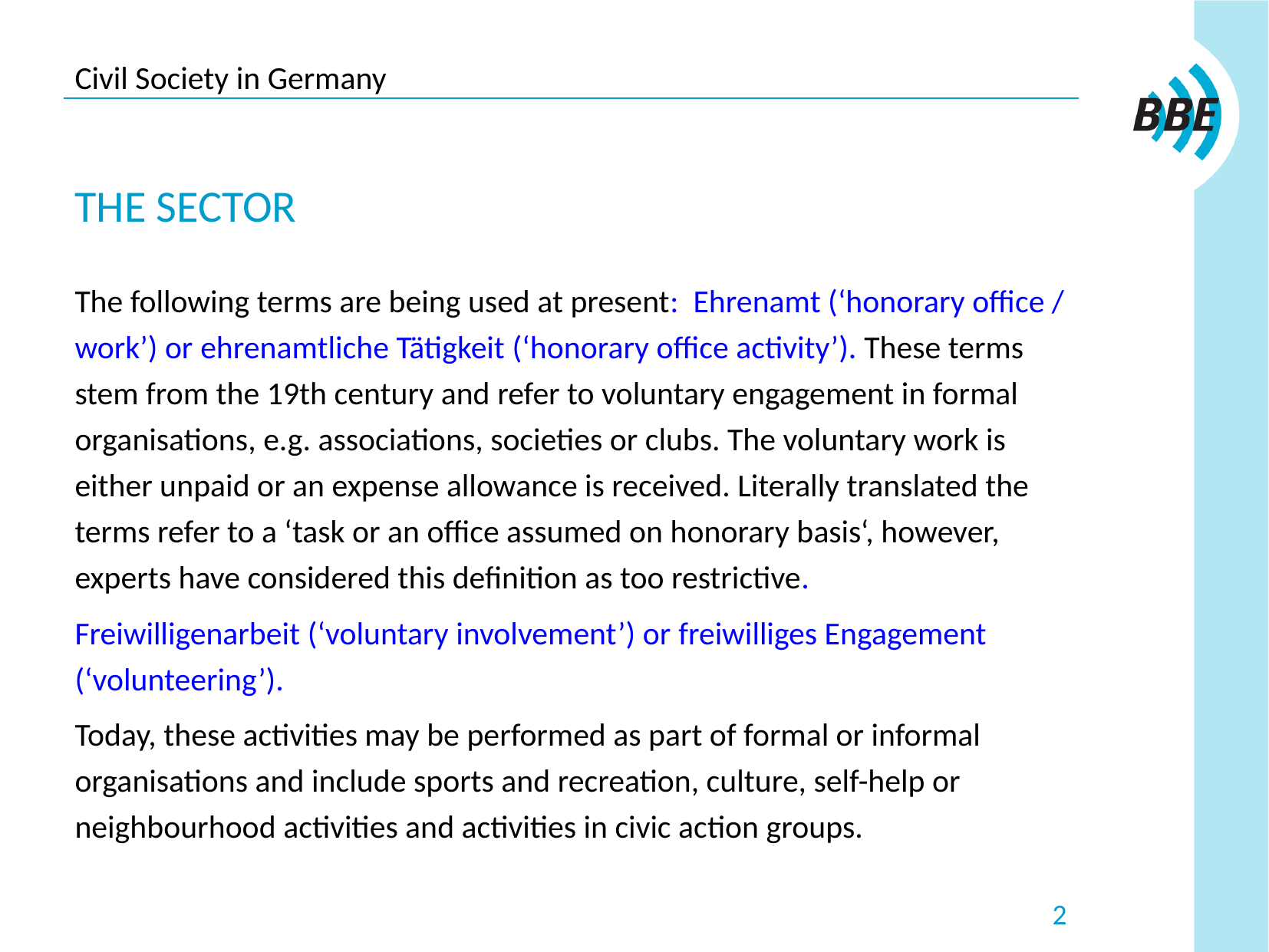

# Civil Society in Germany
THE SECTOR
The following terms are being used at present:  Ehrenamt (‘honorary office / work’) or ehrenamtliche Tätigkeit (‘honorary office activity’). These terms stem from the 19th century and refer to voluntary engagement in formal organisations, e.g. associations, societies or clubs. The voluntary work is either unpaid or an expense allowance is received. Literally translated the terms refer to a ‘task or an office assumed on honorary basis‘, however, experts have considered this definition as too restrictive.
Freiwilligenarbeit (‘voluntary involvement’) or freiwilliges Engagement (‘volunteering’).
Today, these activities may be performed as part of formal or informal organisations and include sports and recreation, culture, self-help or neighbourhood activities and activities in civic action groups.
2